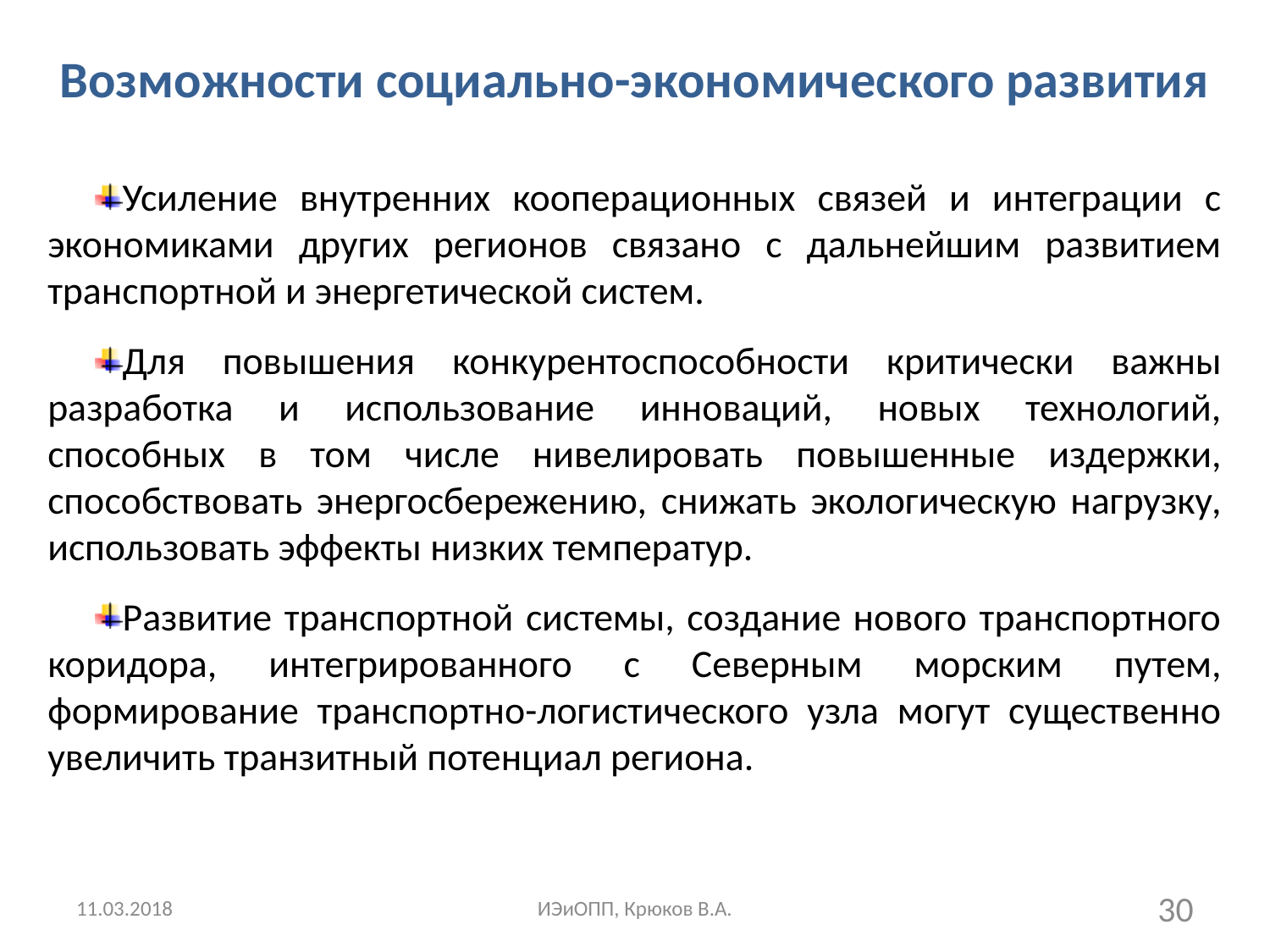

# Возможности социально-экономического развития
Усиление внутренних кооперационных связей и интеграции с экономиками других регионов связано с дальнейшим развитием транспортной и энергетической систем.
Для повышения конкурентоспособности критически важны разработка и использование инноваций, новых технологий, способных в том числе нивелировать повышенные издержки, способствовать энергосбережению, снижать экологическую нагрузку, использовать эффекты низких температур.
Развитие транспортной системы, создание нового транспортного коридора, интегрированного с Северным морским путем, формирование транспортно-логистического узла могут существенно увеличить транзитный потенциал региона.

11.03.2018
ИЭиОПП, Крюков В.А.
30